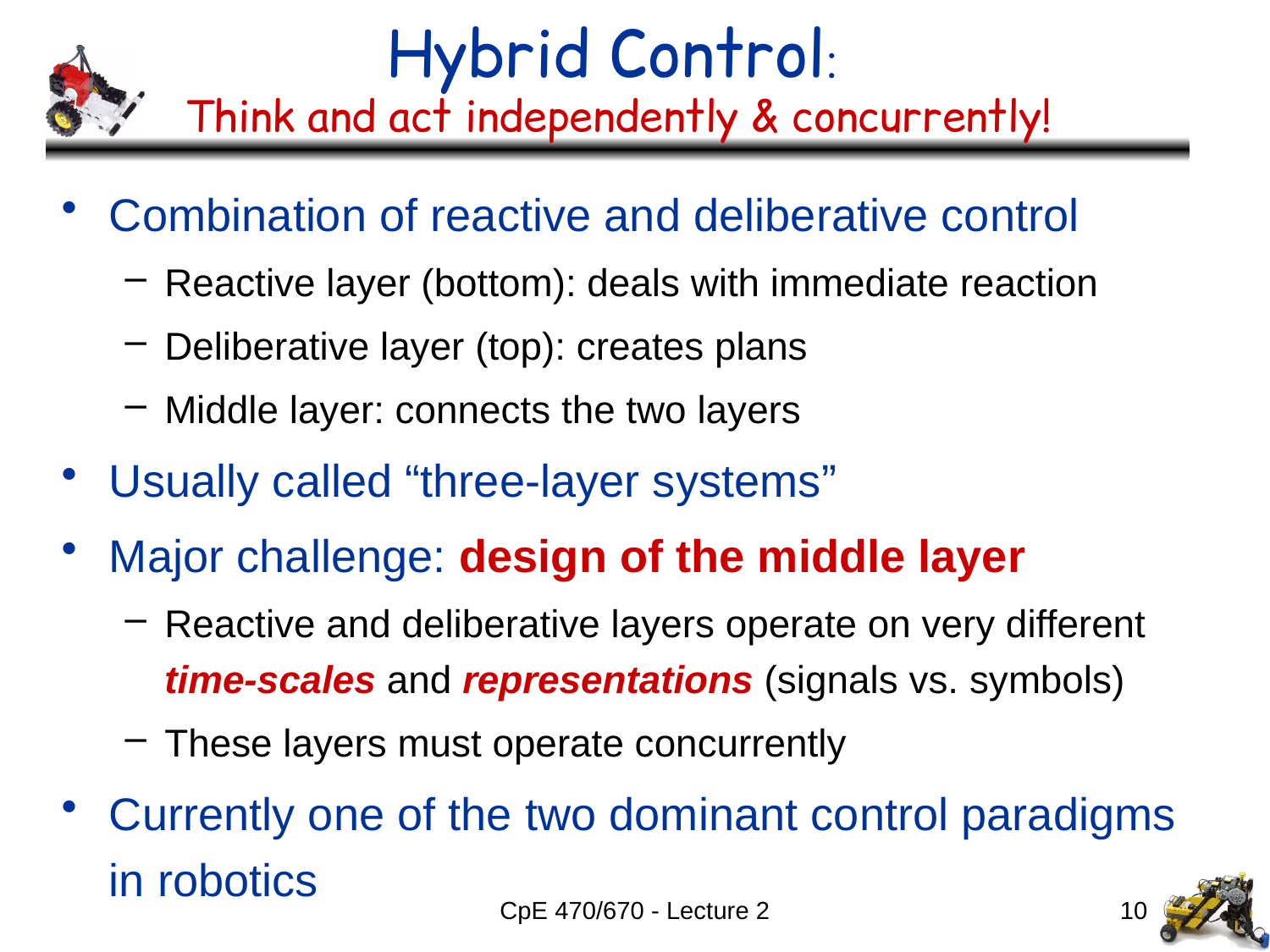

# Hybrid Control: Think and act independently & concurrently!
Combination of reactive and deliberative control
Reactive layer (bottom): deals with immediate reaction
Deliberative layer (top): creates plans
Middle layer: connects the two layers
Usually called “three-layer systems”
Major challenge: design of the middle layer
Reactive and deliberative layers operate on very different time-scales and representations (signals vs. symbols)
These layers must operate concurrently
Currently one of the two dominant control paradigms in robotics
CpE 470/670 - Lecture 2
10